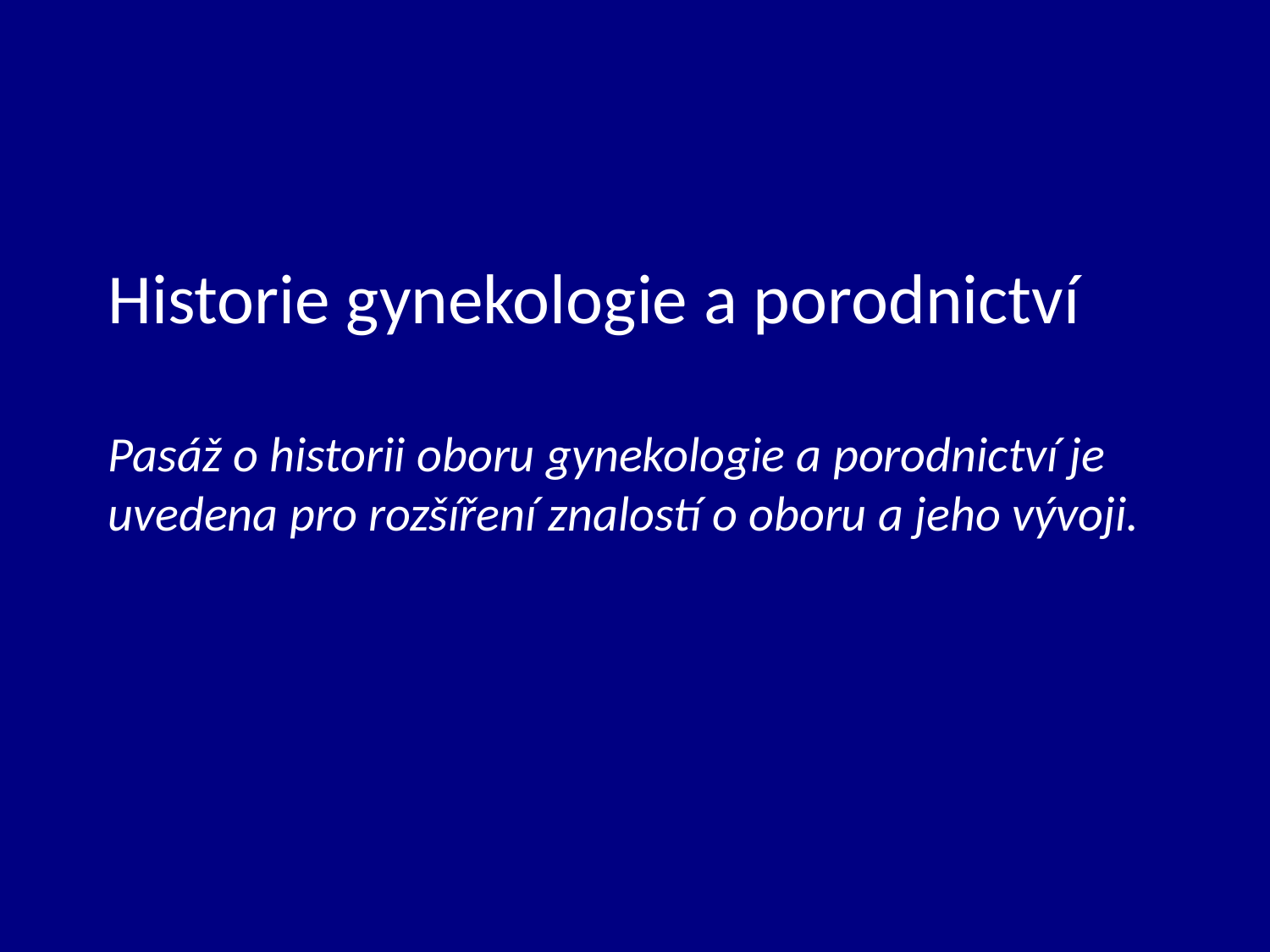

# Historie gynekologie a porodnictví Pasáž o historii oboru gynekologie a porodnictví je uvedena pro rozšíření znalostí o oboru a jeho vývoji.